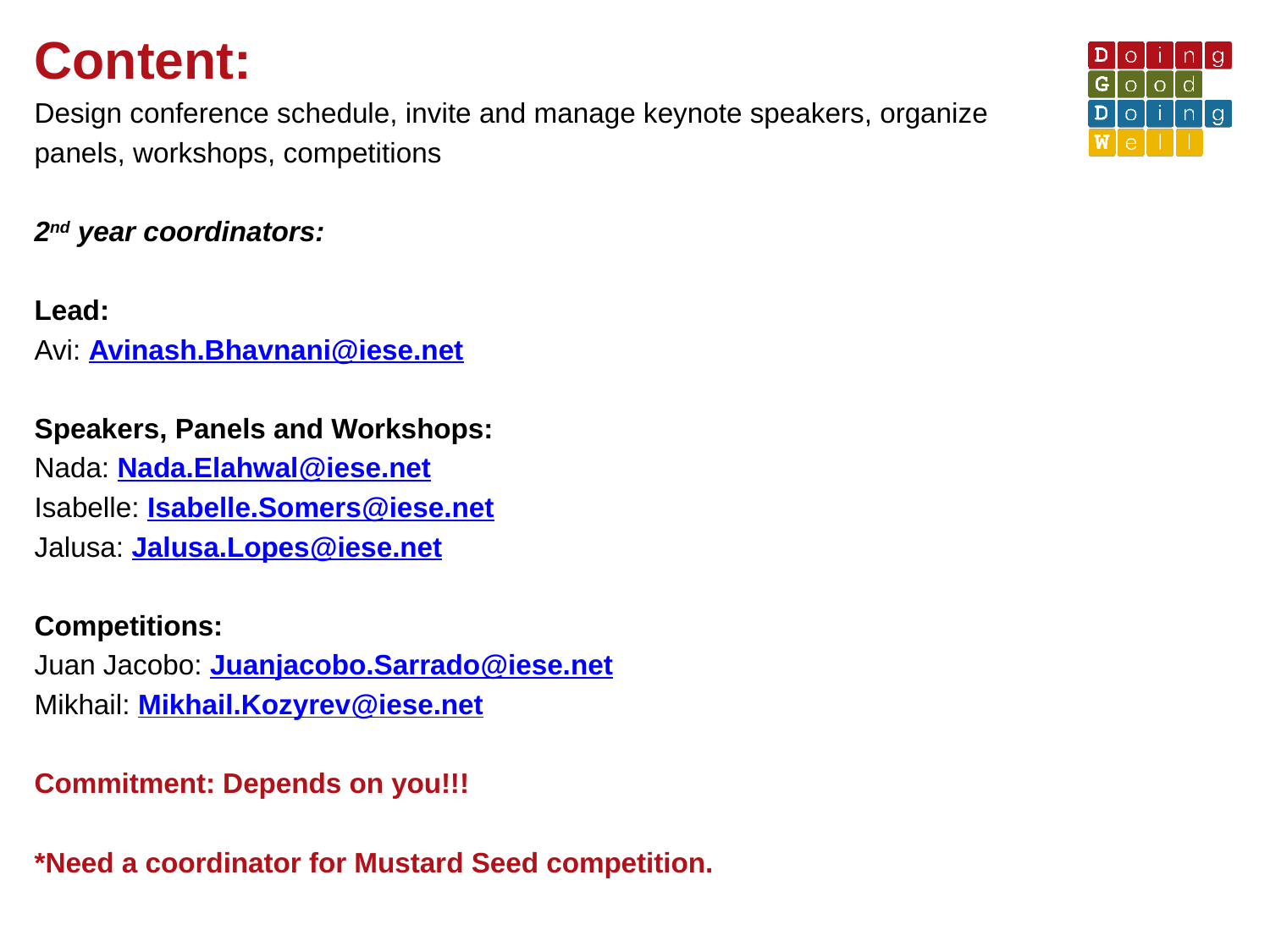

Content:
Design conference schedule, invite and manage keynote speakers, organize
panels, workshops, competitions

2nd year coordinators:

Lead:
Avi: Avinash.Bhavnani@iese.net

Speakers, Panels and Workshops:
Nada: Nada.Elahwal@iese.net
Isabelle: Isabelle.Somers@iese.net
Jalusa: Jalusa.Lopes@iese.net

Competitions:
Juan Jacobo: Juanjacobo.Sarrado@iese.net
Mikhail: Mikhail.Kozyrev@iese.net

Commitment: Depends on you!!!

*Need a coordinator for Mustard Seed competition.